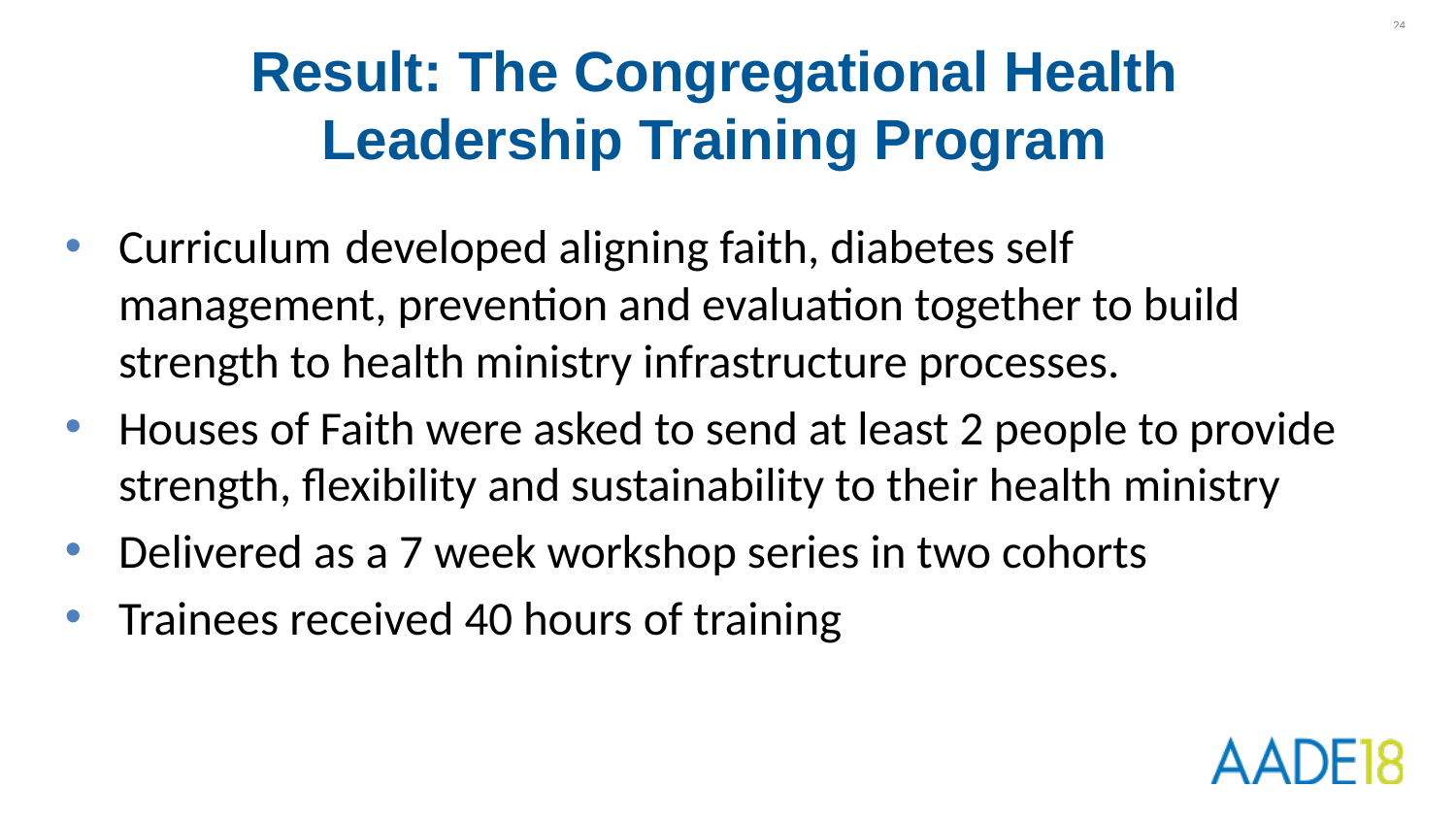

24
Result: The Congregational Health
Leadership Training Program
Curriculum developed aligning faith, diabetes self management, prevention and evaluation together to build strength to health ministry infrastructure processes.
Houses of Faith were asked to send at least 2 people to provide strength, flexibility and sustainability to their health ministry
Delivered as a 7 week workshop series in two cohorts
Trainees received 40 hours of training